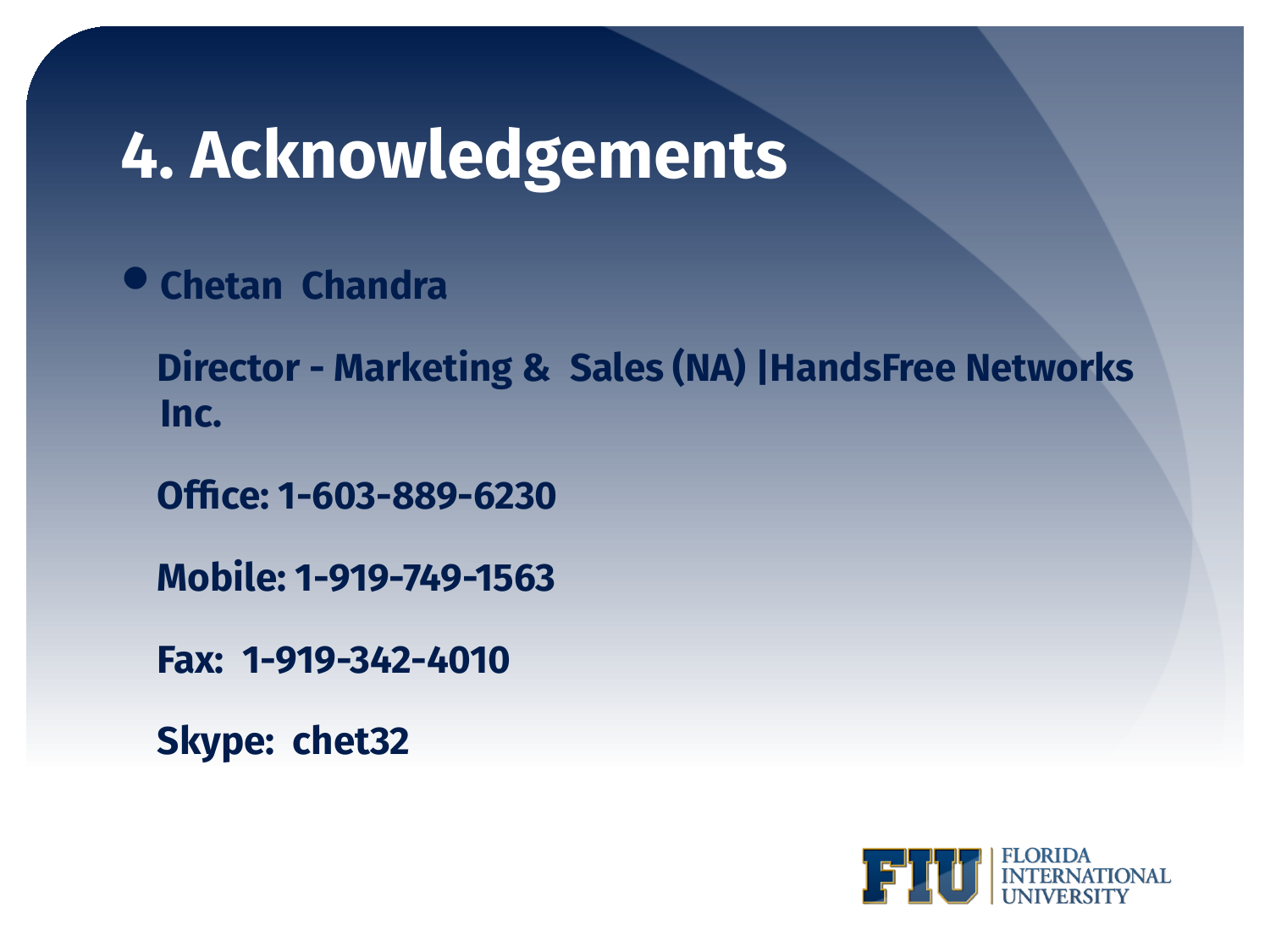

# 4. Acknowledgements
Chetan  Chandra
    Director - Marketing &  Sales (NA) |HandsFree Networks Inc.
    Office: 1-603-889-6230
    Mobile: 1-919-749-1563
    Fax:  1-919-342-4010
    Skype:  chet32